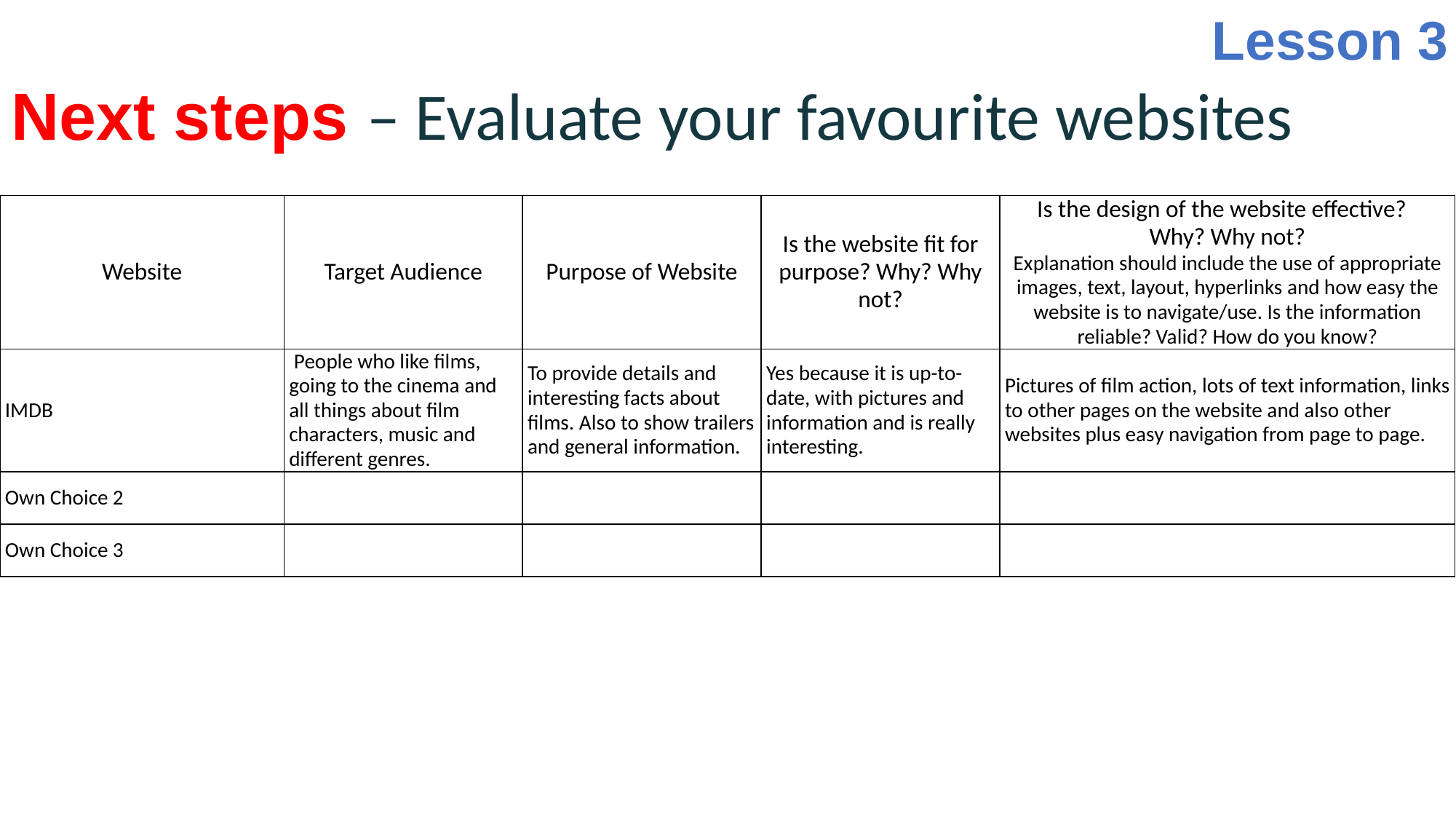

Lesson 3
Next steps – Evaluate your favourite websites
| Website | Target Audience | Purpose of Website | Is the website fit for purpose? Why? Why not? | Is the design of the website effective? Why? Why not? Explanation should include the use of appropriate images, text, layout, hyperlinks and how easy the website is to navigate/use. Is the information reliable? Valid? How do you know? |
| --- | --- | --- | --- | --- |
| IMDB | People who like films, going to the cinema and all things about film characters, music and different genres. | To provide details and interesting facts about films. Also to show trailers and general information. | Yes because it is up-to-date, with pictures and information and is really interesting. | Pictures of film action, lots of text information, links to other pages on the website and also other websites plus easy navigation from page to page. |
| Own Choice 2 |  |  |  |  |
| Own Choice 3 |  |  |  |  |